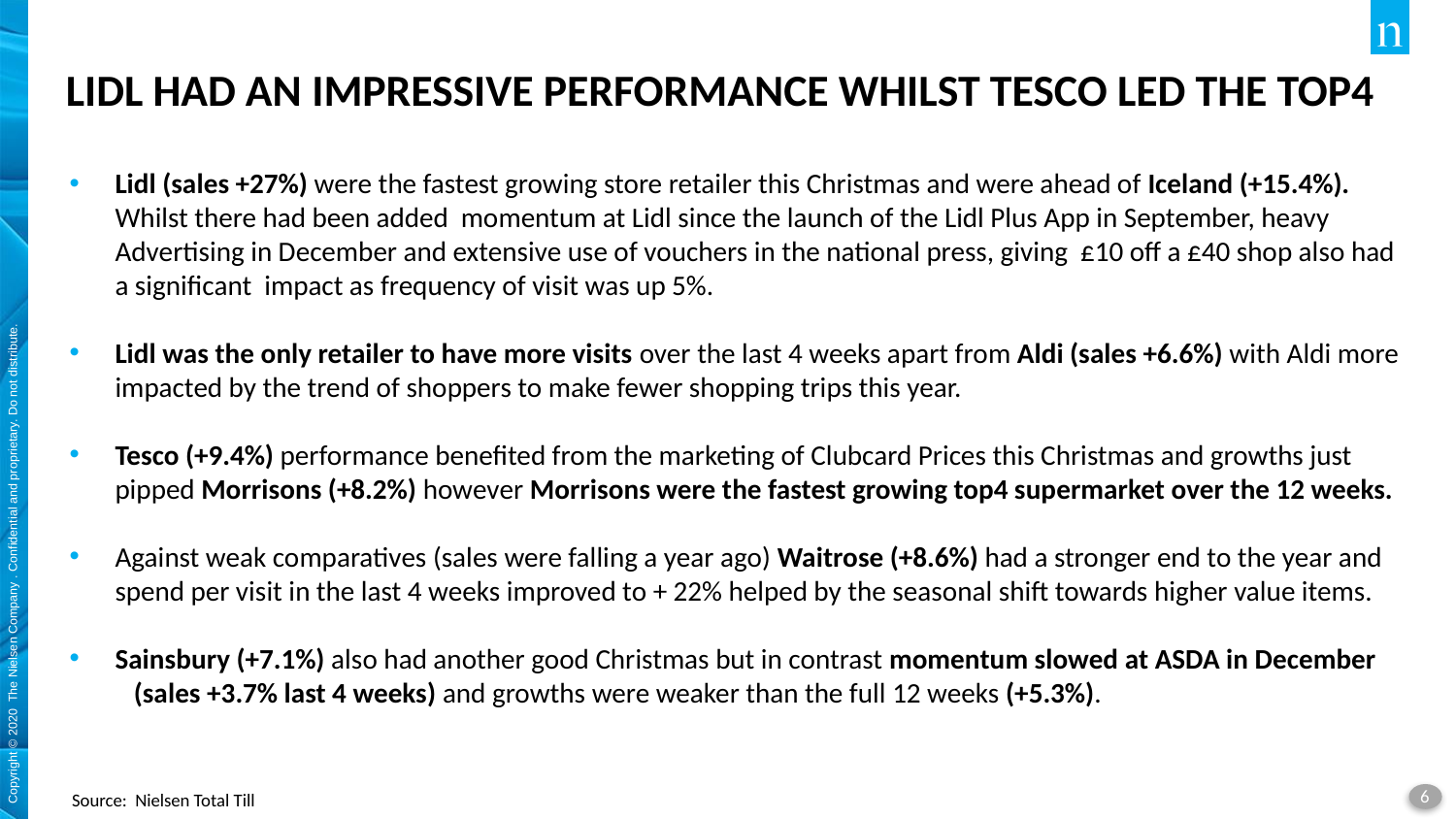

# LIDL HAD AN IMPRESSIVE PERFORMANCE WHILST TESCO LED THE TOP4
Lidl (sales +27%) were the fastest growing store retailer this Christmas and were ahead of Iceland (+15.4%). Whilst there had been added  momentum at Lidl since the launch of the Lidl Plus App in September, heavy Advertising in December and extensive use of vouchers in the national press, giving  £10 off a £40 shop also had a significant  impact as frequency of visit was up 5%.

Lidl was the only retailer to have more visits over the last 4 weeks apart from Aldi (sales +6.6%) with Aldi more impacted by the trend of shoppers to make fewer shopping trips this year.

Tesco (+9.4%) performance benefited from the marketing of Clubcard Prices this Christmas and growths just pipped Morrisons (+8.2%) however Morrisons were the fastest growing top4 supermarket over the 12 weeks.

Against weak comparatives (sales were falling a year ago) Waitrose (+8.6%) had a stronger end to the year and spend per visit in the last 4 weeks improved to + 22% helped by the seasonal shift towards higher value items.

Sainsbury (+7.1%) also had another good Christmas but in contrast momentum slowed at ASDA in December        (sales +3.7% last 4 weeks) and growths were weaker than the full 12 weeks (+5.3%).

Source:  Nielsen Total Till

6